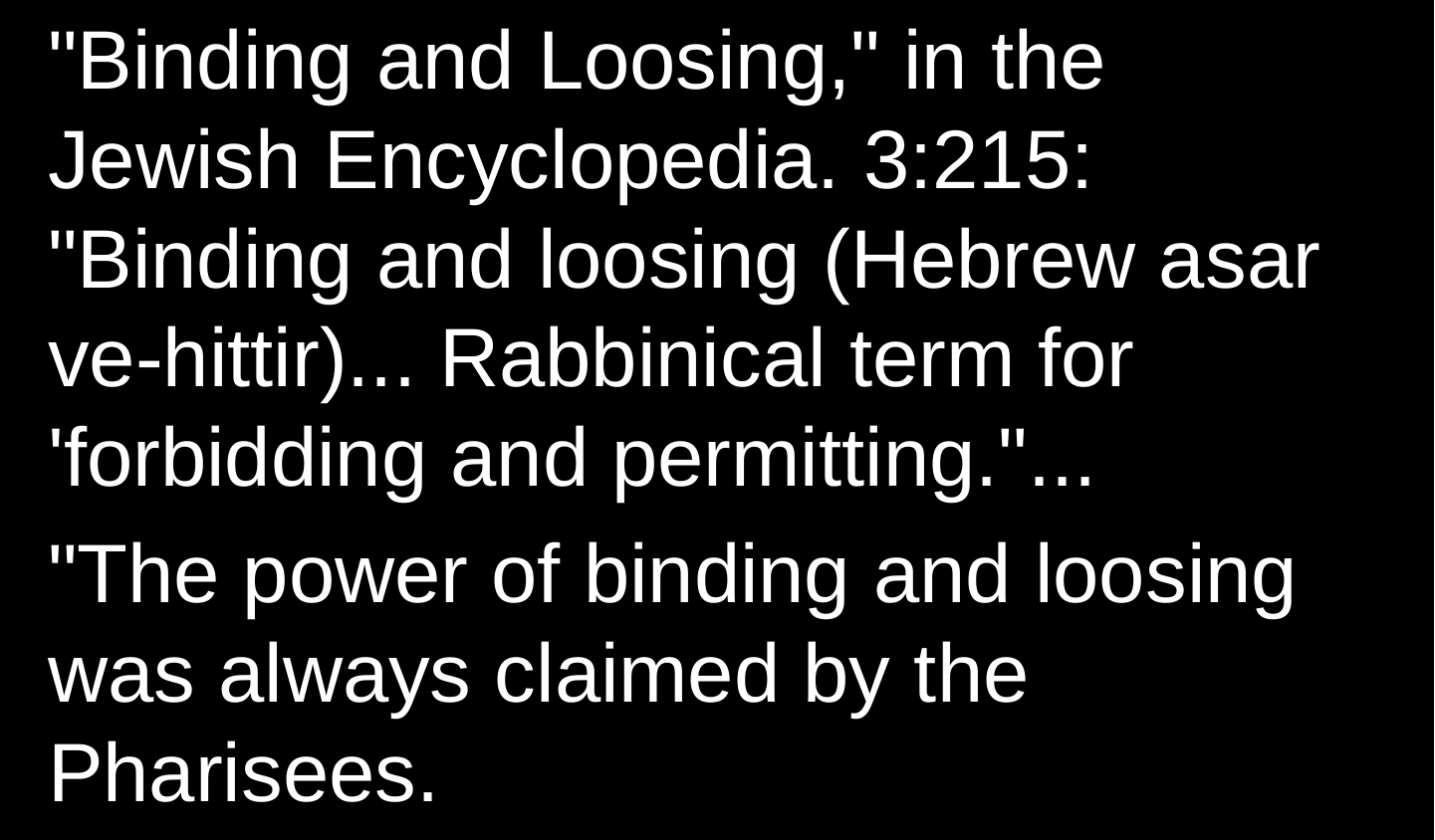

"Binding and Loosing," in the Jewish Encyclopedia. 3:215:
"Binding and loosing (Hebrew asar ve-hittir)... Rabbinical term for 'forbidding and permitting."...
"The power of binding and loosing was always claimed by the Pharisees.